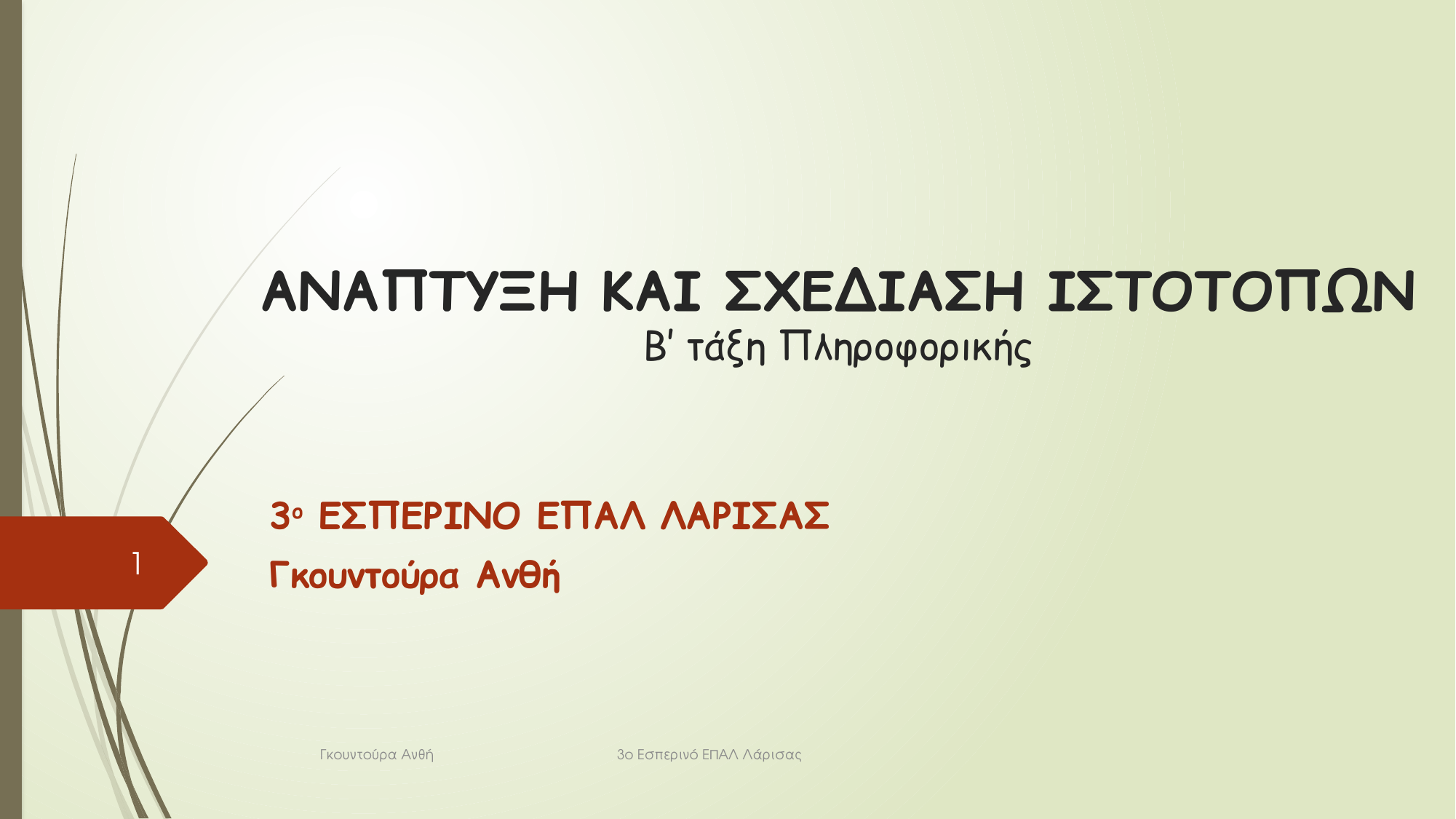

# ΑΝΑΠΤΥΞΗ ΚΑΙ ΣΧΕΔΙΑΣΗ ΙΣΤΟΤΟΠΩΝ Β’ τάξη Πληροφορικής
3ο ΕΣΠΕΡΙΝΟ ΕΠΑΛ ΛΑΡΙΣΑΣ
Γκουντούρα Ανθή
1
Γκουντούρα Ανθή                                                3ο Εσπερινό ΕΠΑΛ Λάρισας